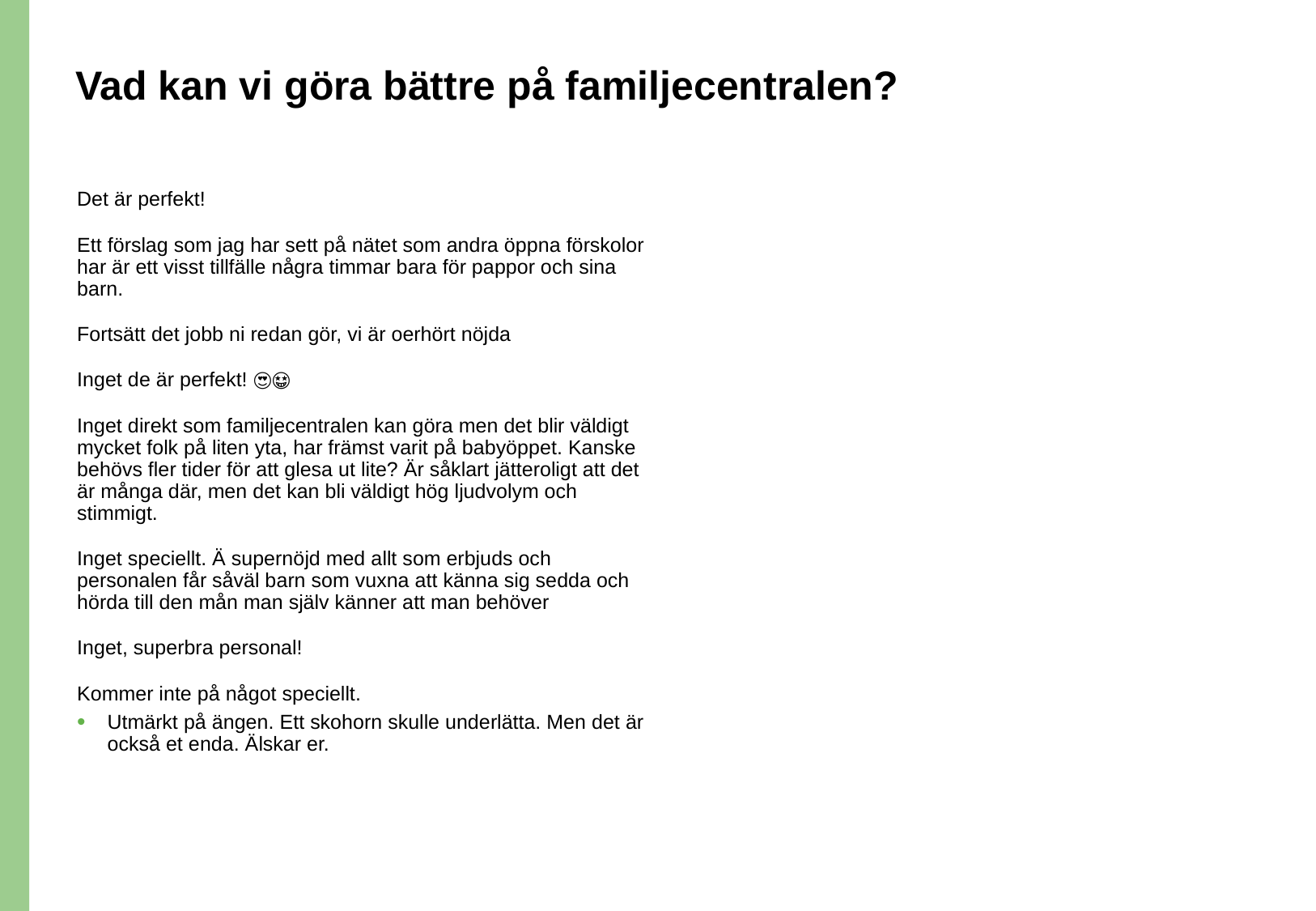

# Vad kan vi göra bättre på familjecentralen?
Det är perfekt!
Ett förslag som jag har sett på nätet som andra öppna förskolor har är ett visst tillfälle några timmar bara för pappor och sina barn.
Fortsätt det jobb ni redan gör, vi är oerhört nöjda
Inget de är perfekt! 😍🤩
Inget direkt som familjecentralen kan göra men det blir väldigt mycket folk på liten yta, har främst varit på babyöppet. Kanske behövs fler tider för att glesa ut lite? Är såklart jätteroligt att det är många där, men det kan bli väldigt hög ljudvolym och stimmigt.
Inget speciellt. Ä supernöjd med allt som erbjuds och personalen får såväl barn som vuxna att känna sig sedda och hörda till den mån man själv känner att man behöver
Inget, superbra personal!
Kommer inte på något speciellt.
Utmärkt på ängen. Ett skohorn skulle underlätta. Men det är också et enda. Älskar er.